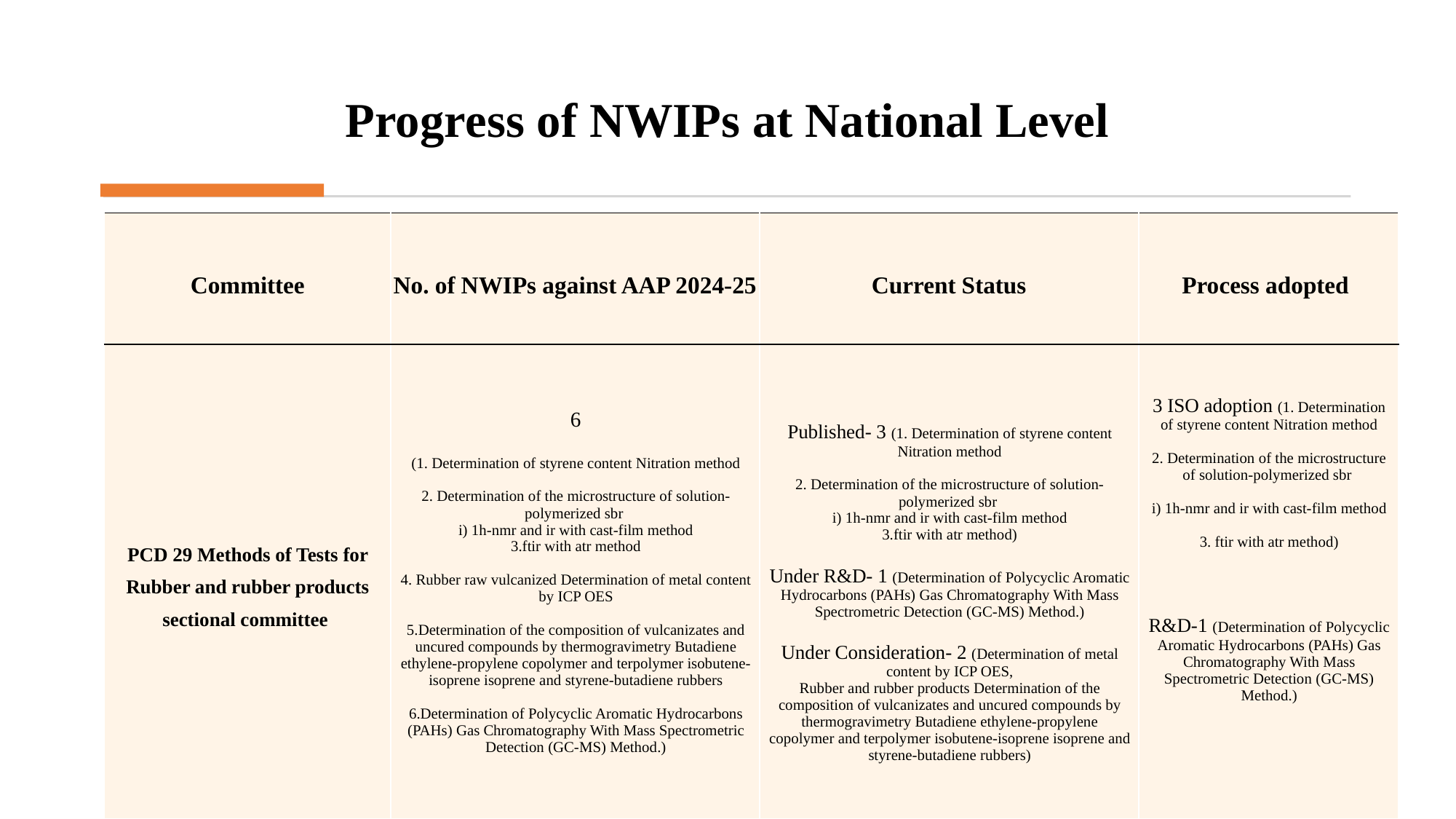

# Progress of NWIPs at National Level

| Committee | No. of NWIPs against AAP 2024-25 | Current Status | Process adopted |
| --- | --- | --- | --- |
| PCD 29 Methods of Tests for Rubber and rubber products sectional committee | 6 (1. Determination of styrene content Nitration method 2. Determination of the microstructure of solution-polymerized sbr i) 1h-nmr and ir with cast-film method ftir with atr method Rubber raw vulcanized Determination of metal content by ICP OES Determination of the composition of vulcanizates and uncured compounds by thermogravimetry Butadiene ethylene-propylene copolymer and terpolymer isobutene-isoprene isoprene and styrene-butadiene rubbers Determination of Polycyclic Aromatic Hydrocarbons (PAHs) Gas Chromatography With Mass Spectrometric Detection (GC-MS) Method.) | Published- 3 (1. Determination of styrene content Nitration method 2. Determination of the microstructure of solution-polymerized sbr i) 1h-nmr and ir with cast-film method ftir with atr method)   Under R&D- 1 (Determination of Polycyclic Aromatic Hydrocarbons (PAHs) Gas Chromatography With Mass Spectrometric Detection (GC-MS) Method.)   Under Consideration- 2 (Determination of metal content by ICP OES, Rubber and rubber products Determination of the composition of vulcanizates and uncured compounds by thermogravimetry Butadiene ethylene-propylene copolymer and terpolymer isobutene-isoprene isoprene and styrene-butadiene rubbers) | 3 ISO adoption (1. Determination of styrene content Nitration method 2. Determination of the microstructure of solution-polymerized sbr i) 1h-nmr and ir with cast-film method 3. ftir with atr method) R&D-1 (Determination of Polycyclic Aromatic Hydrocarbons (PAHs) Gas Chromatography With Mass Spectrometric Detection (GC-MS) Method.) |